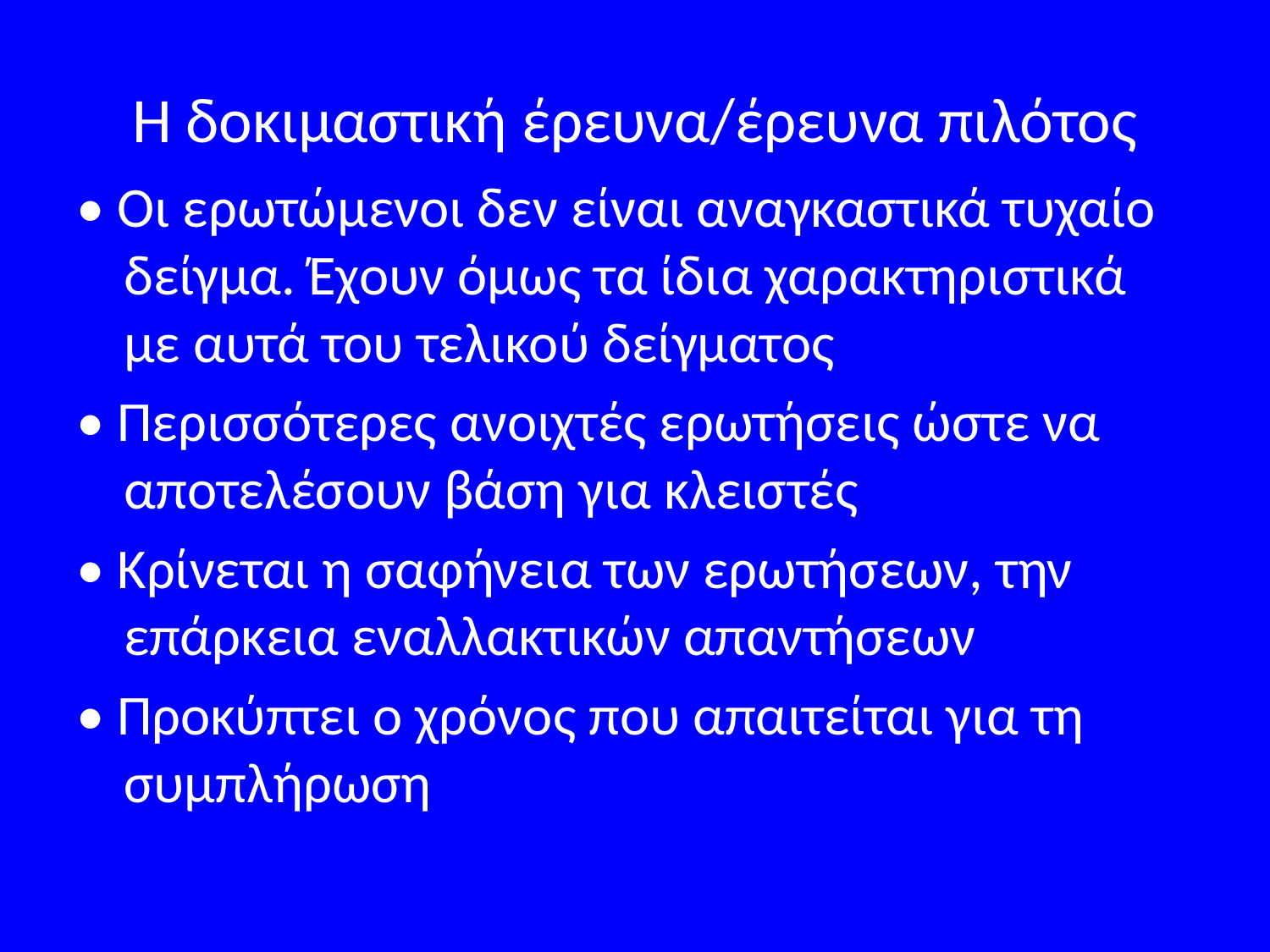

# Η δοκιμαστική έρευνα/έρευνα πιλότος
• Οι ερωτώμενοι δεν είναι αναγκαστικά τυχαίο δείγμα. Έχουν όμως τα ίδια χαρακτηριστικά με αυτά του τελικού δείγματος
• Περισσότερες ανοιχτές ερωτήσεις ώστε να αποτελέσουν βάση για κλειστές
• Κρίνεται η σαφήνεια των ερωτήσεων, την επάρκεια εναλλακτικών απαντήσεων
• Προκύπτει ο χρόνος που απαιτείται για τη συμπλήρωση